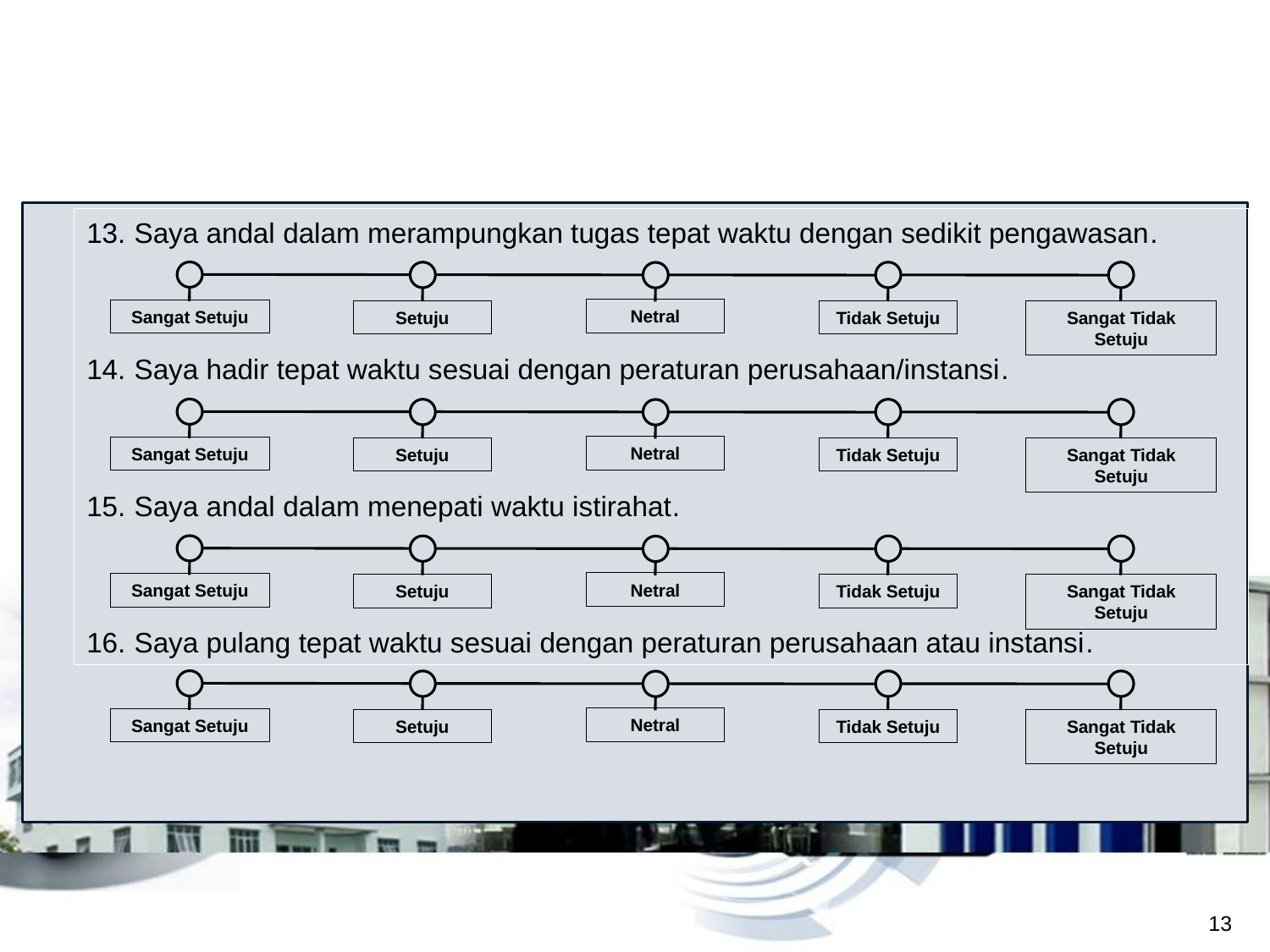

13.	Saya andal dalam merampungkan tugas tepat waktu dengan sedikit pengawasan.

14.	Saya hadir tepat waktu sesuai dengan peraturan perusahaan/instansi.

15.	Saya andal dalam menepati waktu istirahat.

16.	Saya pulang tepat waktu sesuai dengan peraturan perusahaan atau instansi.

Netral
Sangat Setuju
Setuju
Tidak Setuju
Sangat Tidak Setuju

Netral
Sangat Setuju
Setuju
Tidak Setuju
Sangat Tidak Setuju

Netral
Sangat Setuju
Setuju
Tidak Setuju
Sangat Tidak Setuju

Netral
Sangat Setuju
Setuju
Tidak Setuju
Sangat Tidak Setuju
13